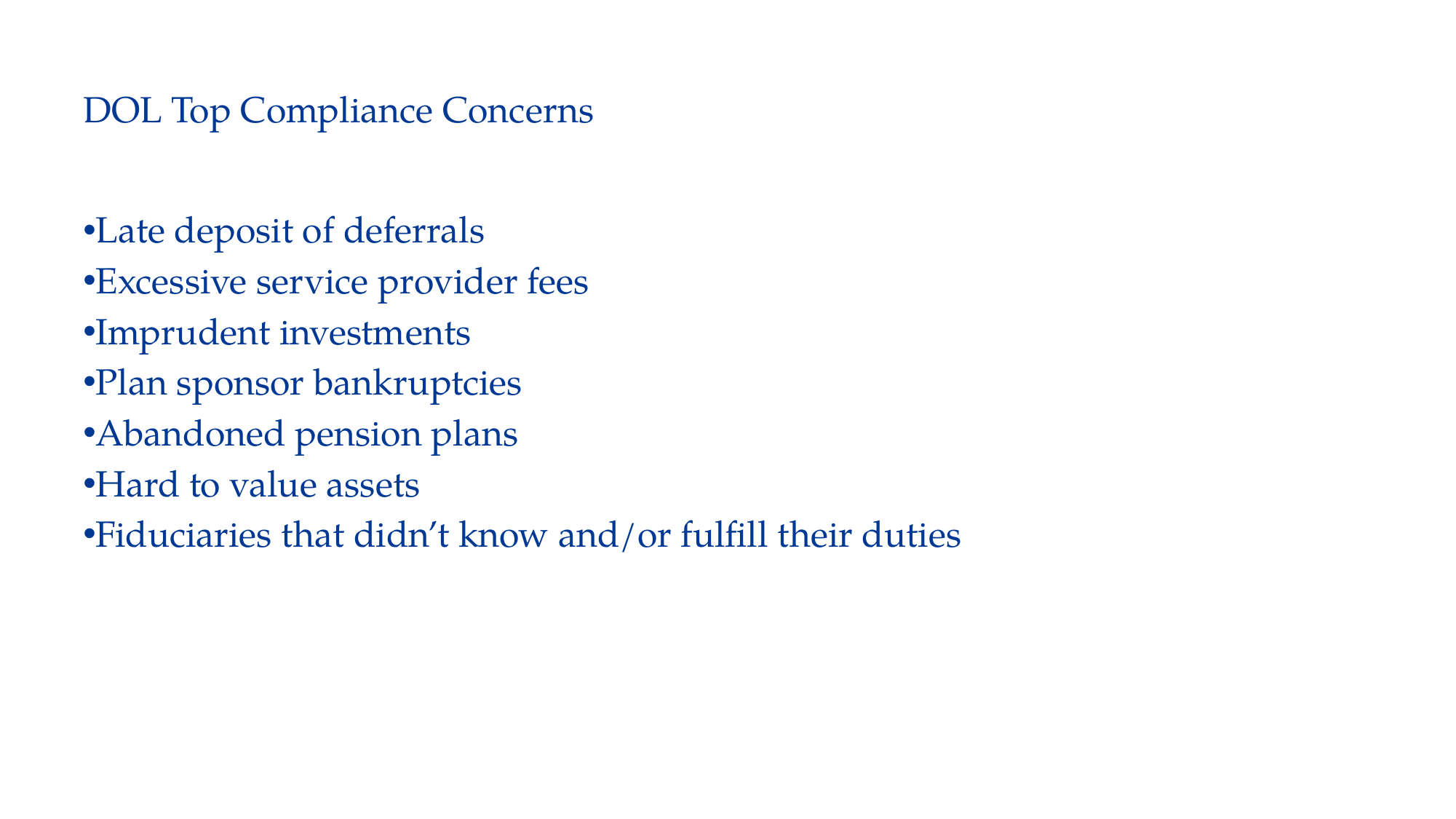

# DOL Top Compliance Concerns
Late deposit of deferrals
Excessive service provider fees
Imprudent investments
Plan sponsor bankruptcies
Abandoned pension plans
Hard to value assets
Fiduciaries that didn’t know and/or fulfill their duties